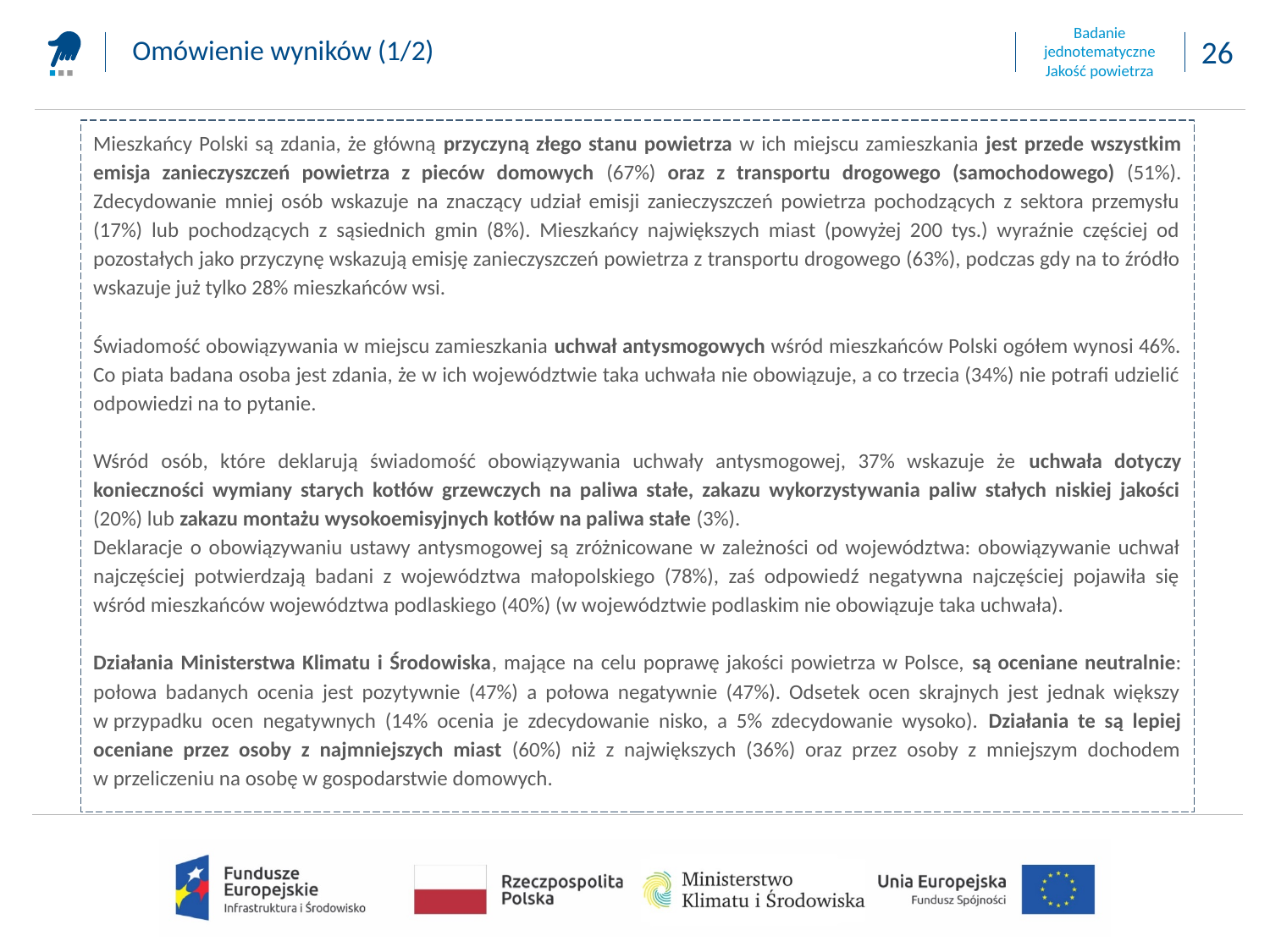

Omówienie wyników (1/2)

Mieszkańcy Polski są zdania, że główną przyczyną złego stanu powietrza w ich miejscu zamieszkania jest przede wszystkim emisja zanieczyszczeń powietrza z pieców domowych (67%) oraz z transportu drogowego (samochodowego) (51%). Zdecydowanie mniej osób wskazuje na znaczący udział emisji zanieczyszczeń powietrza pochodzących z sektora przemysłu (17%) lub pochodzących z sąsiednich gmin (8%). Mieszkańcy największych miast (powyżej 200 tys.) wyraźnie częściej od pozostałych jako przyczynę wskazują emisję zanieczyszczeń powietrza z transportu drogowego (63%), podczas gdy na to źródło wskazuje już tylko 28% mieszkańców wsi.

Świadomość obowiązywania w miejscu zamieszkania uchwał antysmogowych wśród mieszkańców Polski ogółem wynosi 46%. Co piata badana osoba jest zdania, że w ich województwie taka uchwała nie obowiązuje, a co trzecia (34%) nie potrafi udzielić odpowiedzi na to pytanie.

Wśród osób, które deklarują świadomość obowiązywania uchwały antysmogowej, 37% wskazuje że uchwała dotyczy konieczności wymiany starych kotłów grzewczych na paliwa stałe, zakazu wykorzystywania paliw stałych niskiej jakości (20%) lub zakazu montażu wysokoemisyjnych kotłów na paliwa stałe (3%).
Deklaracje o obowiązywaniu ustawy antysmogowej są zróżnicowane w zależności od województwa: obowiązywanie uchwał najczęściej potwierdzają badani z województwa małopolskiego (78%), zaś odpowiedź negatywna najczęściej pojawiła się wśród mieszkańców województwa podlaskiego (40%) (w województwie podlaskim nie obowiązuje taka uchwała).

Działania Ministerstwa Klimatu i Środowiska, mające na celu poprawę jakości powietrza w Polsce, są oceniane neutralnie: połowa badanych ocenia jest pozytywnie (47%) a połowa negatywnie (47%). Odsetek ocen skrajnych jest jednak większy w przypadku ocen negatywnych (14% ocenia je zdecydowanie nisko, a 5% zdecydowanie wysoko). Działania te są lepiej oceniane przez osoby z najmniejszych miast (60%) niż z największych (36%) oraz przez osoby z mniejszym dochodem w przeliczeniu na osobę w gospodarstwie domowych.